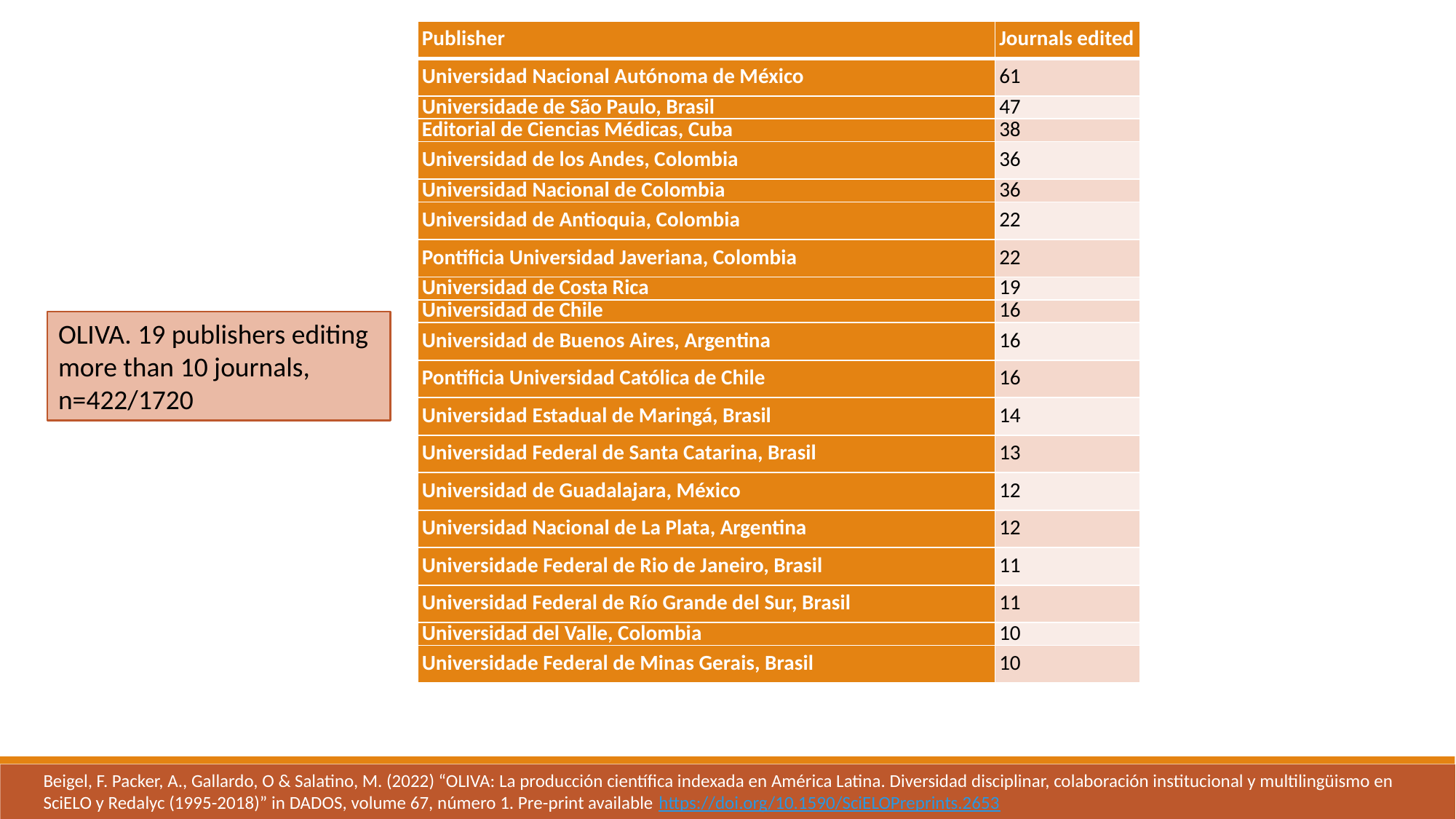

| Publisher | Journals edited |
| --- | --- |
| Universidad Nacional Autónoma de México | 61 |
| Universidade de São Paulo, Brasil | 47 |
| Editorial de Ciencias Médicas, Cuba | 38 |
| Universidad de los Andes, Colombia | 36 |
| Universidad Nacional de Colombia | 36 |
| Universidad de Antioquia, Colombia | 22 |
| Pontificia Universidad Javeriana, Colombia | 22 |
| Universidad de Costa Rica | 19 |
| Universidad de Chile | 16 |
| Universidad de Buenos Aires, Argentina | 16 |
| Pontificia Universidad Católica de Chile | 16 |
| Universidad Estadual de Maringá, Brasil | 14 |
| Universidad Federal de Santa Catarina, Brasil | 13 |
| Universidad de Guadalajara, México | 12 |
| Universidad Nacional de La Plata, Argentina | 12 |
| Universidade Federal de Rio de Janeiro, Brasil | 11 |
| Universidad Federal de Río Grande del Sur, Brasil | 11 |
| Universidad del Valle, Colombia | 10 |
| Universidade Federal de Minas Gerais, Brasil | 10 |
OLIVA. 19 publishers editing more than 10 journals, n=422/1720
Beigel, F. Packer, A., Gallardo, O & Salatino, M. (2022) “OLIVA: La producción científica indexada en América Latina. Diversidad disciplinar, colaboración institucional y multilingüismo en SciELO y Redalyc (1995-2018)” in DADOS, volume 67, número 1. Pre-print available https://doi.org/10.1590/SciELOPreprints.2653